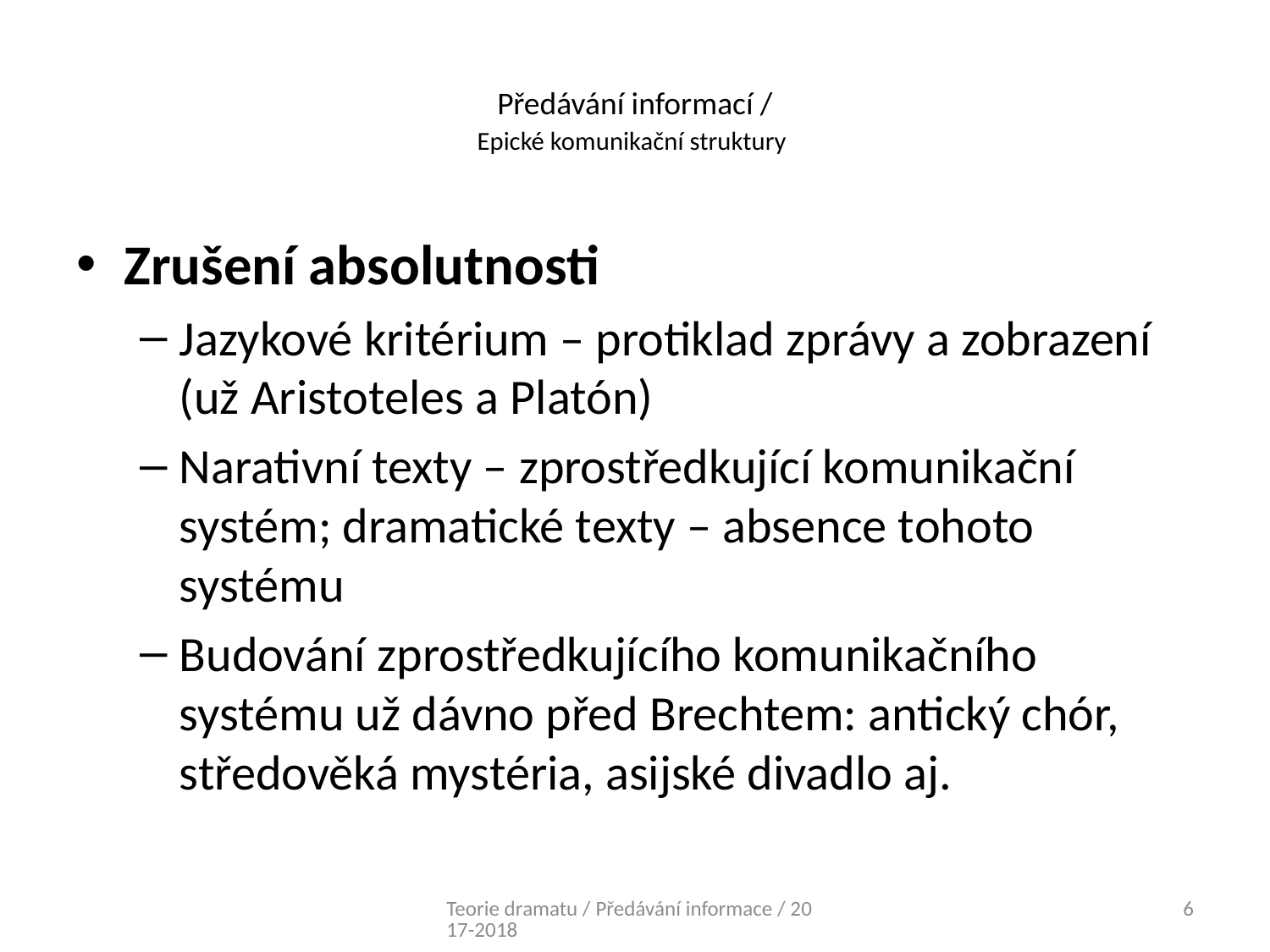

# Předávání informací / Epické komunikační struktury
Zrušení absolutnosti
Jazykové kritérium – protiklad zprávy a zobrazení (už Aristoteles a Platón)
Narativní texty – zprostředkující komunikační systém; dramatické texty – absence tohoto systému
Budování zprostředkujícího komunikačního systému už dávno před Brechtem: antický chór, středověká mystéria, asijské divadlo aj.
Teorie dramatu / Předávání informace / 2017-2018
6